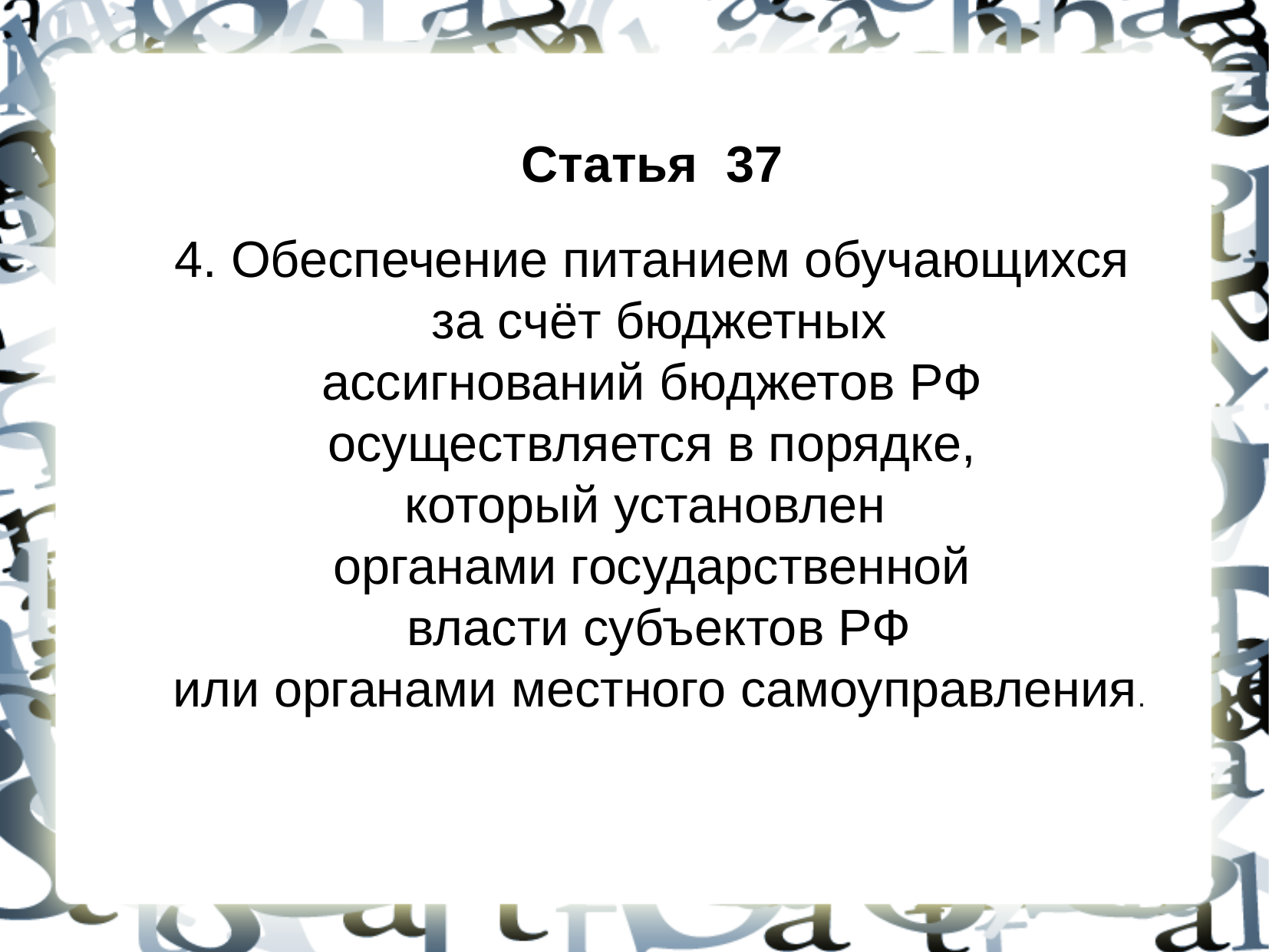

Статья  37

4. Обеспечение питанием обучающихся
 за счёт бюджетных
 ассигнований бюджетов РФ
осуществляется в порядке,
который установлен
органами государственной
 власти субъектов РФ
 или органами местного самоуправления.